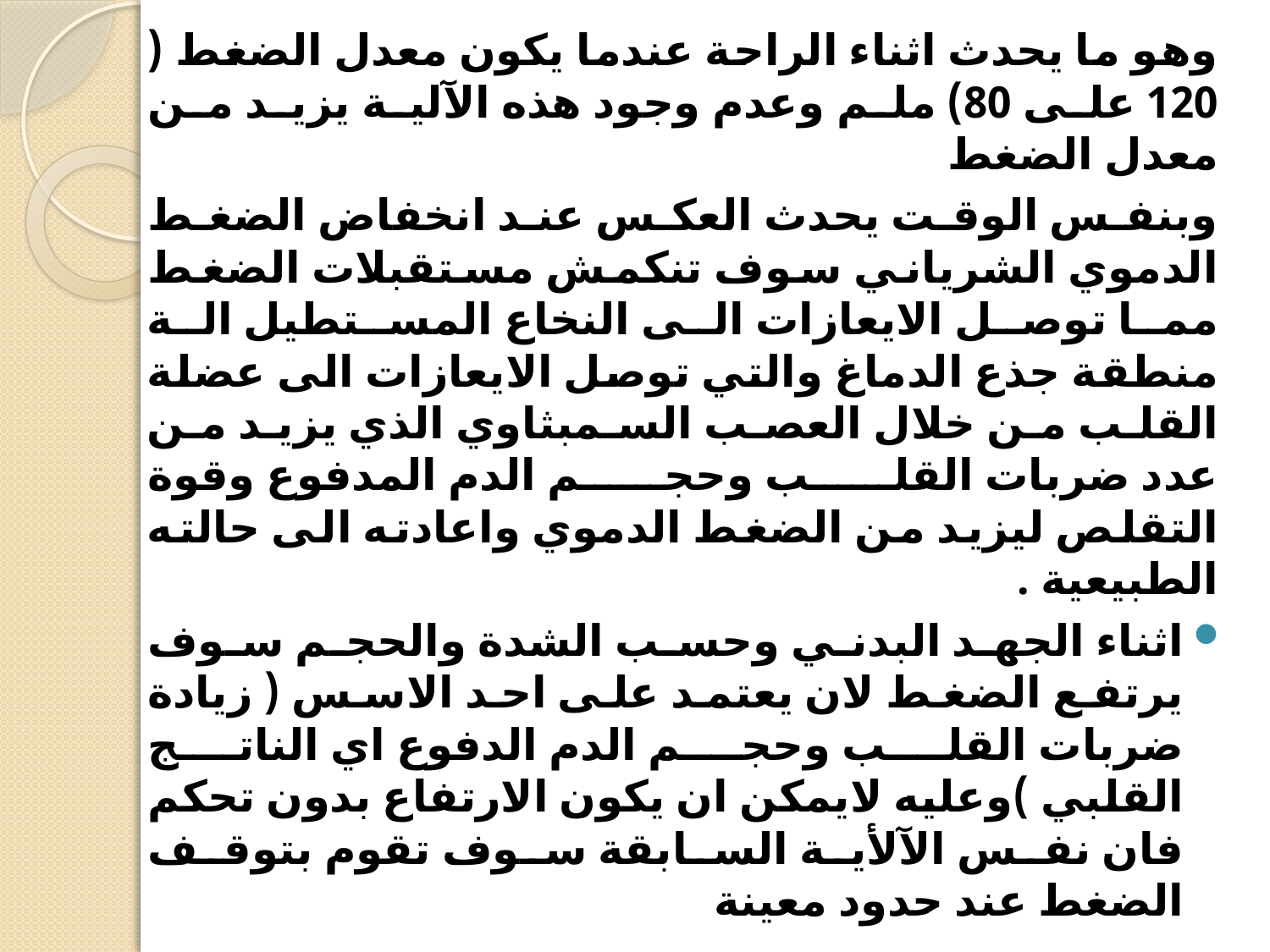

وهو ما يحدث اثناء الراحة عندما يكون معدل الضغط ( 120 على 80) ملم وعدم وجود هذه الآلية يزيد من معدل الضغط
وبنفس الوقت يحدث العكس عند انخفاض الضغط الدموي الشرياني سوف تنكمش مستقبلات الضغط مما توصل الايعازات الى النخاع المستطيل الة منطقة جذع الدماغ والتي توصل الايعازات الى عضلة القلب من خلال العصب السمبثاوي الذي يزيد من عدد ضربات القلب وحجم الدم المدفوع وقوة التقلص ليزيد من الضغط الدموي واعادته الى حالته الطبيعية .
اثناء الجهد البدني وحسب الشدة والحجم سوف يرتفع الضغط لان يعتمد على احد الاسس ( زيادة ضربات القلب وحجم الدم الدفوع اي الناتج القلبي )وعليه لايمكن ان يكون الارتفاع بدون تحكم فان نفس الآلأية السابقة سوف تقوم بتوقف الضغط عند حدود معينة